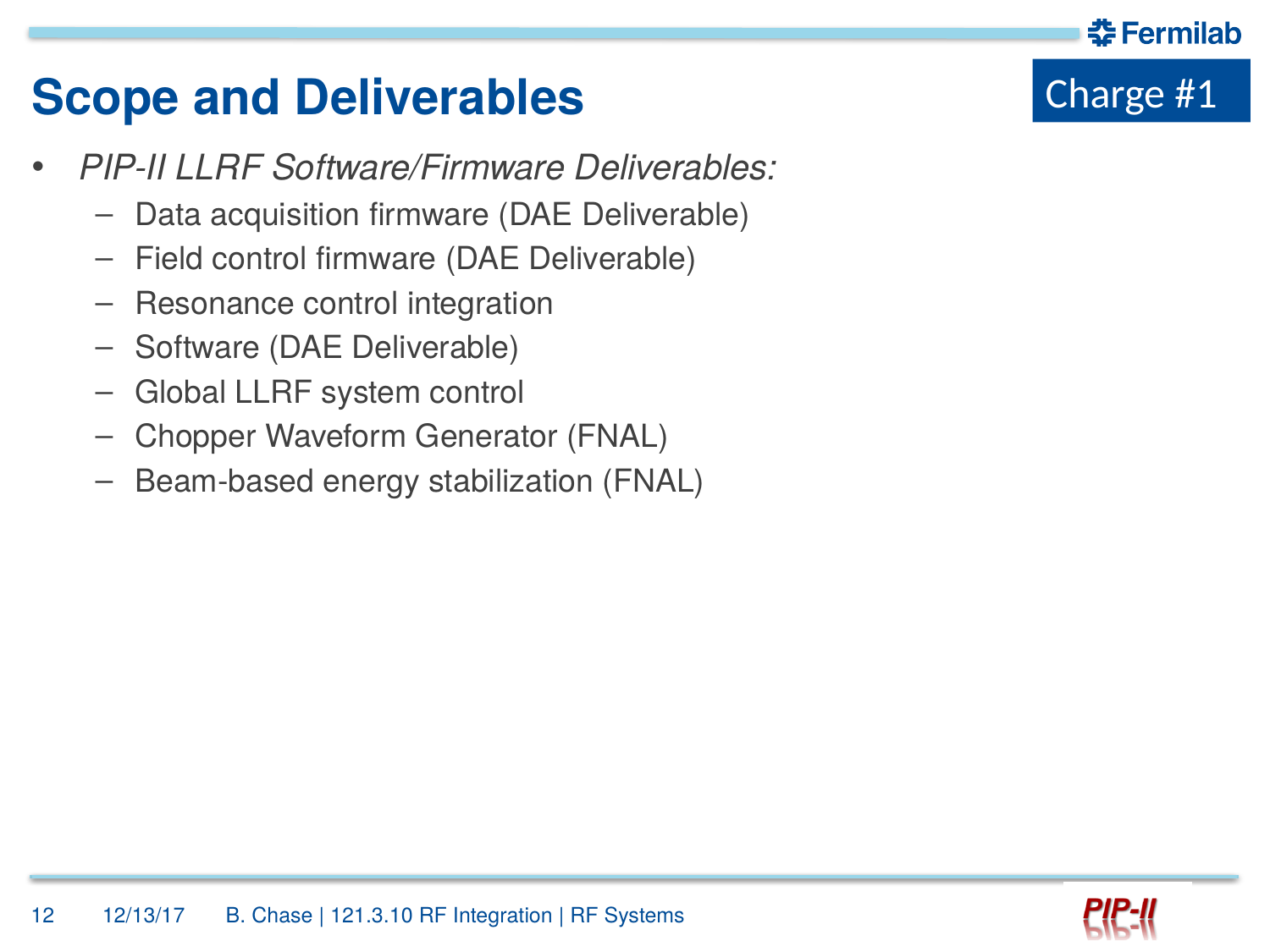

Charge #1
# Scope and Deliverables
PIP-II LLRF Software/Firmware Deliverables:
Data acquisition firmware (DAE Deliverable)
Field control firmware (DAE Deliverable)
Resonance control integration
Software (DAE Deliverable)
Global LLRF system control
Chopper Waveform Generator (FNAL)
Beam-based energy stabilization (FNAL)

12
12/13/17
B. Chase | 121.3.10 RF Integration | RF Systems